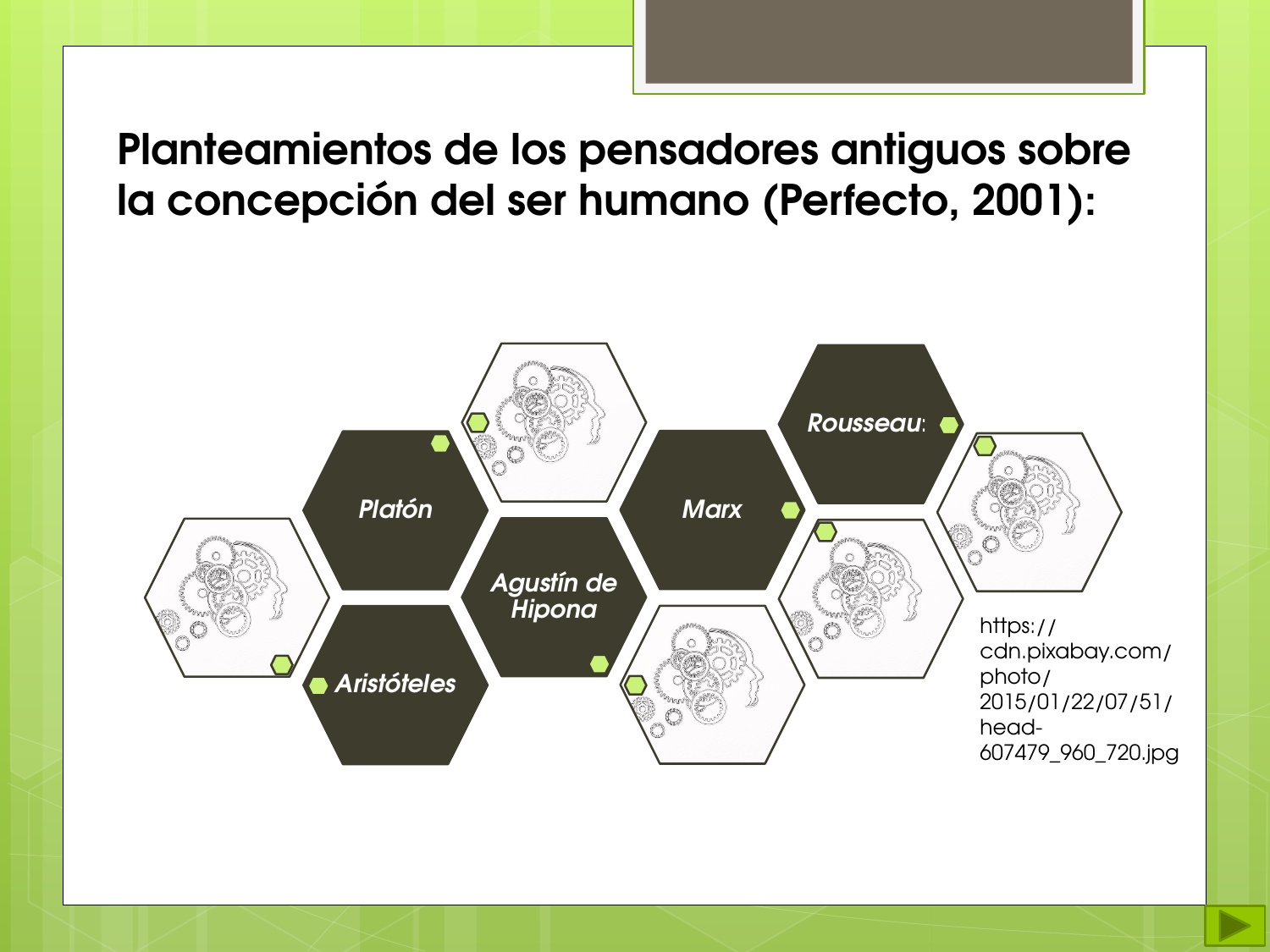

Planteamientos de los pensadores antiguos sobre la concepción del ser humano (Perfecto, 2001):
Aristóteles
Agustín de Hipona
Platón
Marx
Rousseau:
https://cdn.pixabay.com/photo/2015/01/22/07/51/head-607479_960_720.jpg